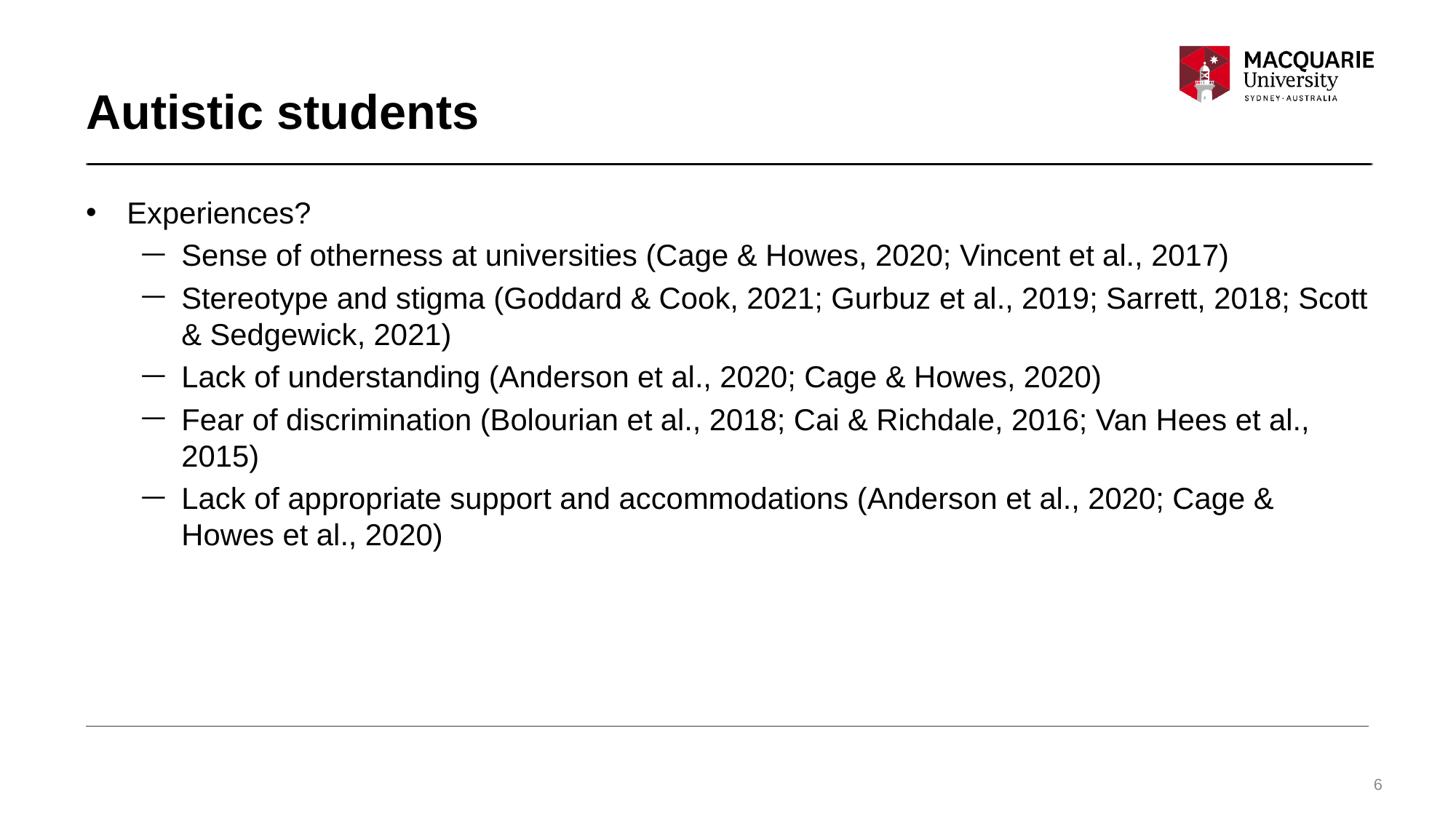

# Autistic students
Experiences?
Sense of otherness at universities (Cage & Howes, 2020; Vincent et al., 2017)
Stereotype and stigma (Goddard & Cook, 2021; Gurbuz et al., 2019; Sarrett, 2018; Scott & Sedgewick, 2021)
Lack of understanding (Anderson et al., 2020; Cage & Howes, 2020)
Fear of discrimination (Bolourian et al., 2018; Cai & Richdale, 2016; Van Hees et al., 2015)
Lack of appropriate support and accommodations (Anderson et al., 2020; Cage & Howes et al., 2020)
6